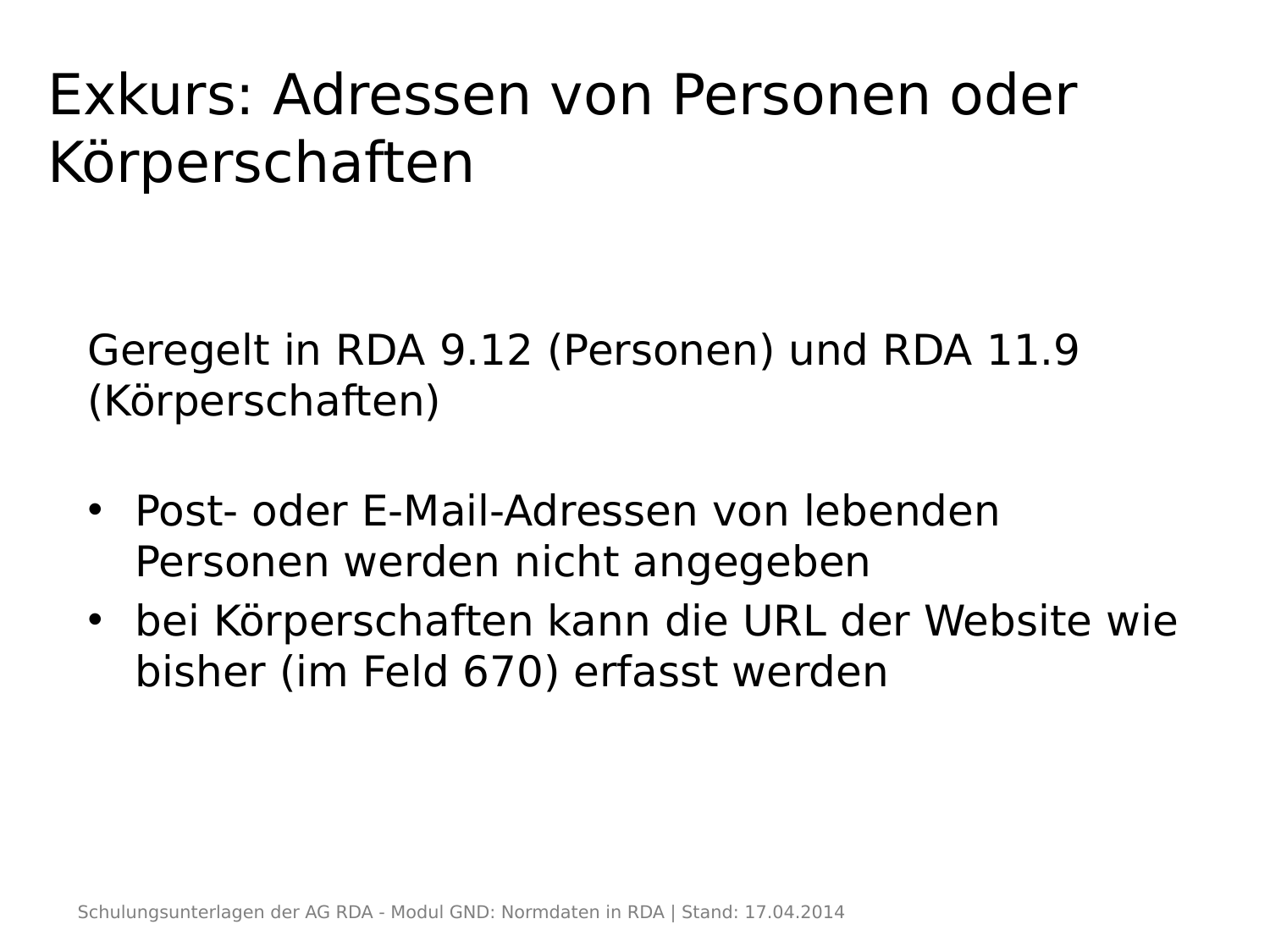

# Exkurs: Adressen von Personen oder Körperschaften
Geregelt in RDA 9.12 (Personen) und RDA 11.9 (Körperschaften)
Post- oder E-Mail-Adressen von lebenden Personen werden nicht angegeben
bei Körperschaften kann die URL der Website wie bisher (im Feld 670) erfasst werden
Schulungsunterlagen der AG RDA - Modul GND: Normdaten in RDA | Stand: 17.04.2014